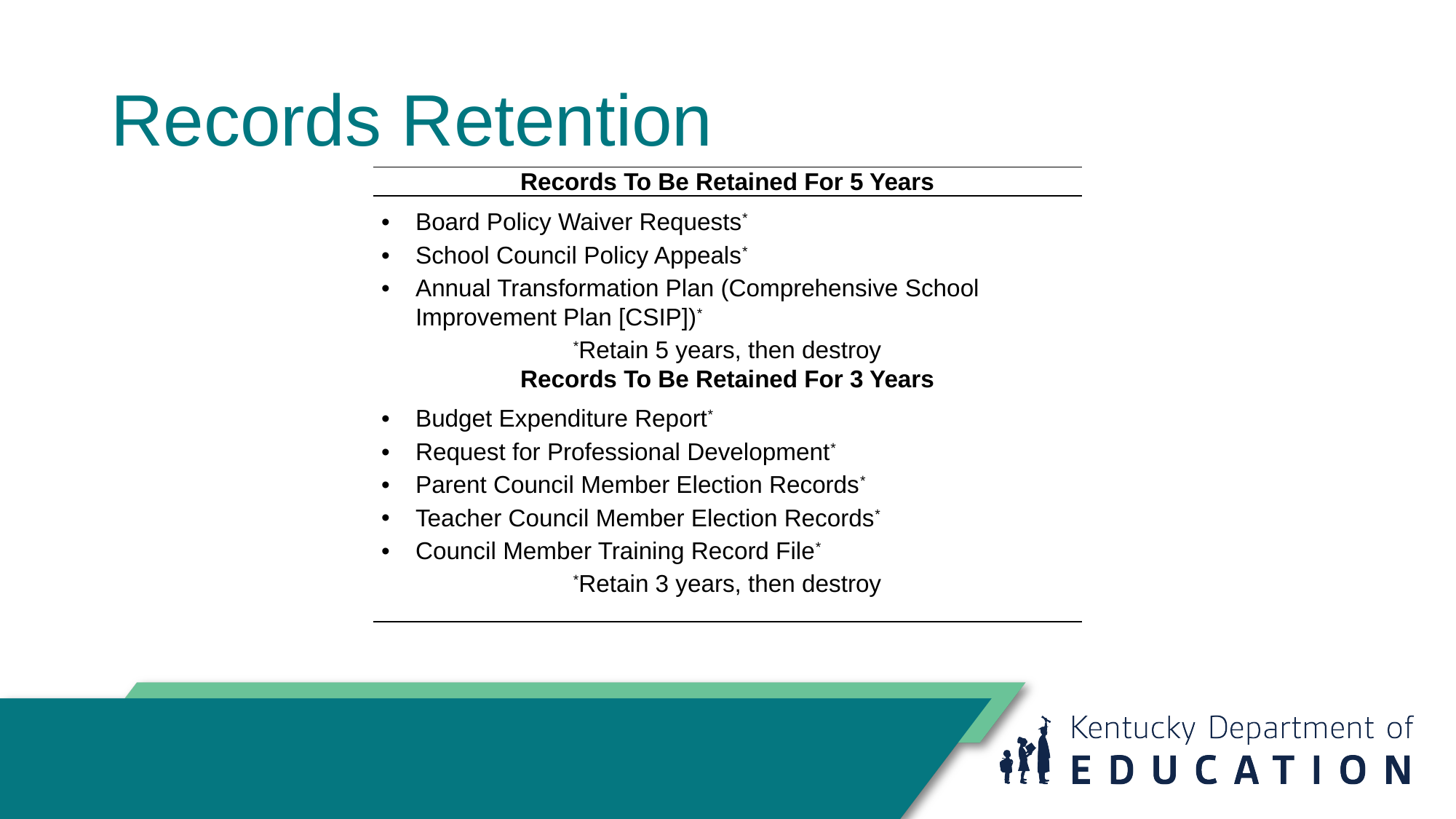

# Records Retention
| Records To Be Retained For 5 Years |
| --- |
| Board Policy Waiver Requests\* School Council Policy Appeals\* Annual Transformation Plan (Comprehensive School Improvement Plan [CSIP])\* \*Retain 5 years, then destroy |
| Records To Be Retained For 3 Years |
| Budget Expenditure Report\* Request for Professional Development\* Parent Council Member Election Records\* Teacher Council Member Election Records\* Council Member Training Record File\* \*Retain 3 years, then destroy |